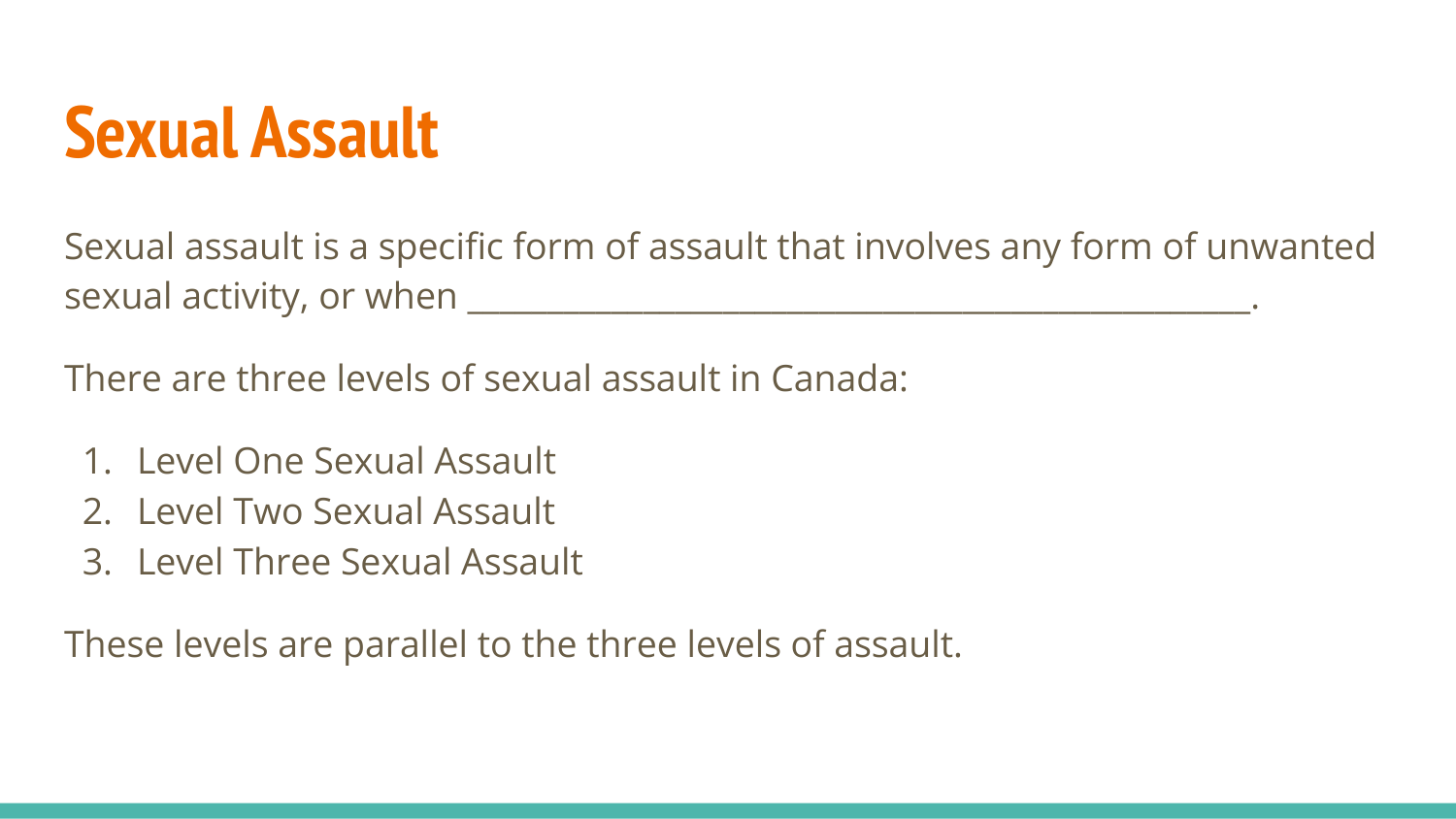

# Sexual Assault
Sexual assault is a specific form of assault that involves any form of unwanted sexual activity, or when _________________________________________________.
There are three levels of sexual assault in Canada:
Level One Sexual Assault
Level Two Sexual Assault
Level Three Sexual Assault
These levels are parallel to the three levels of assault.